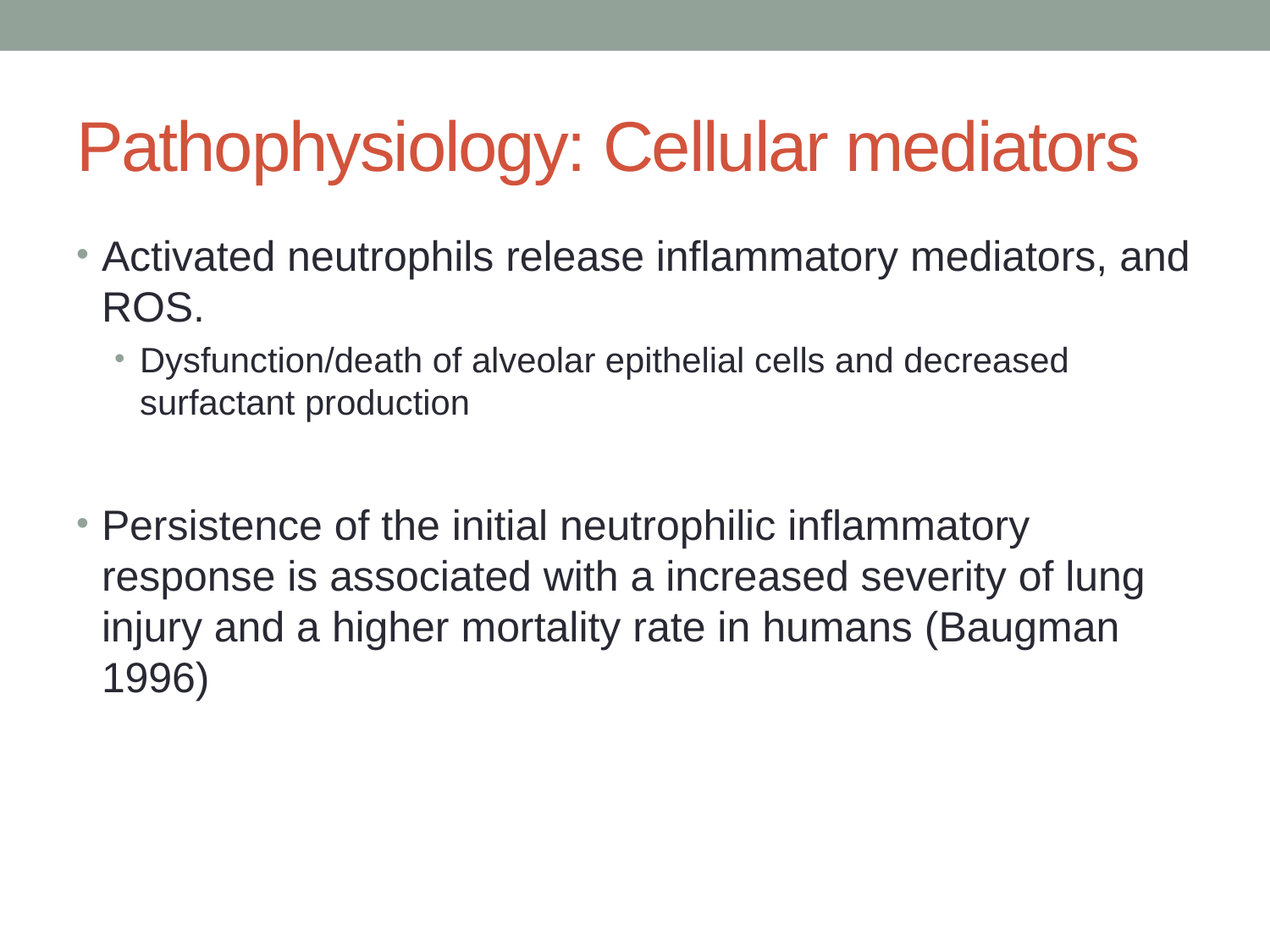

# Pathophysiology: Cellular mediators
Activated neutrophils release inflammatory mediators, and ROS.
Dysfunction/death of alveolar epithelial cells and decreased surfactant production

Persistence of the initial neutrophilic inflammatory response is associated with a increased severity of lung injury and a higher mortality rate in humans (Baugman 1996)